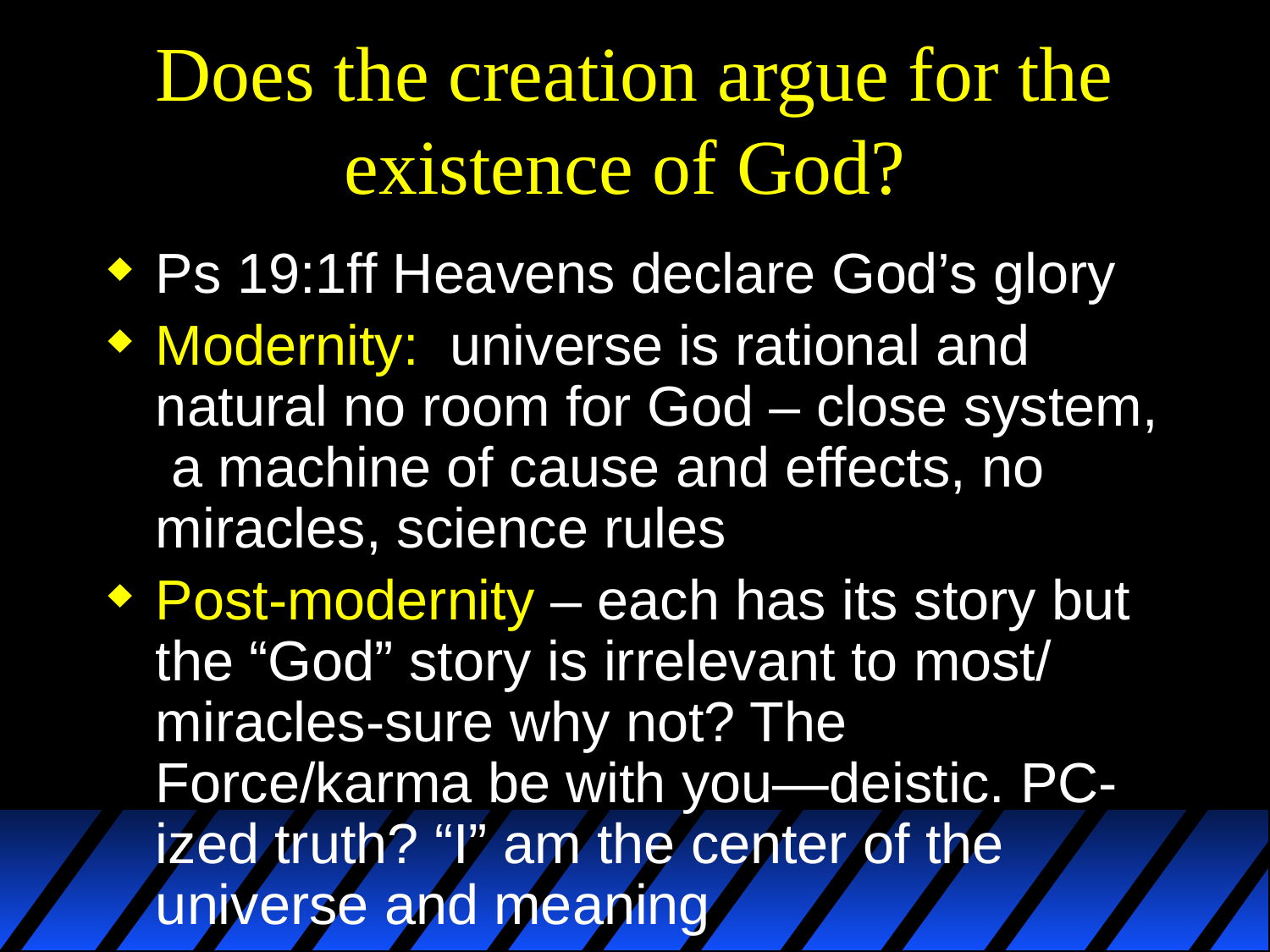

# Does the creation argue for the existence of God?
Ps 19:1ff Heavens declare God’s glory
Modernity:  universe is rational and natural no room for God – close system,  a machine of cause and effects, no miracles, science rules
Post-modernity – each has its story but the “God” story is irrelevant to most/
miracles-sure why not? The Force/karma be with you—deistic. PC-ized truth? “I” am the center of the universe and meaning